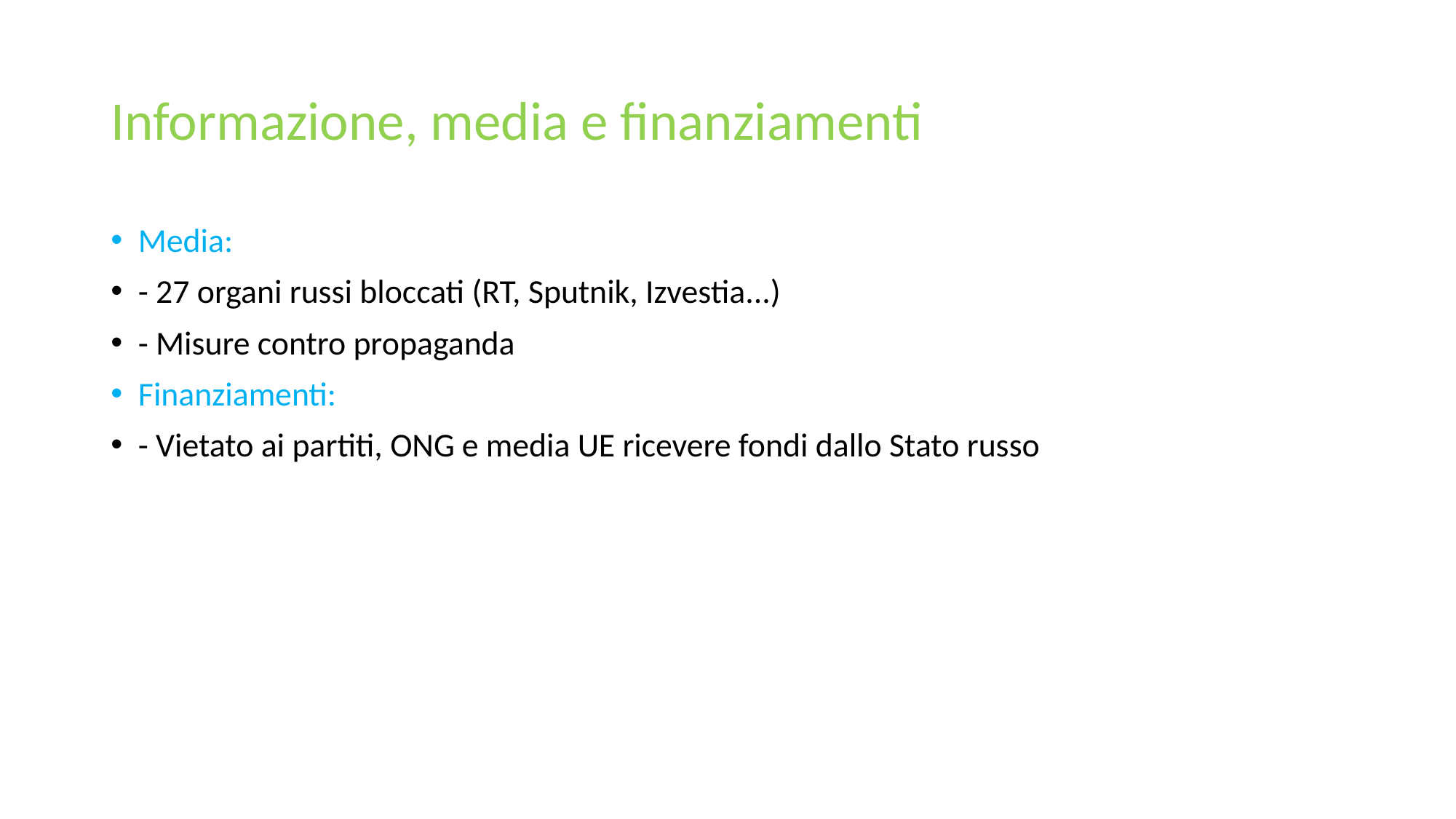

# Informazione, media e finanziamenti
Media:
- 27 organi russi bloccati (RT, Sputnik, Izvestia...)
- Misure contro propaganda
Finanziamenti:
- Vietato ai partiti, ONG e media UE ricevere fondi dallo Stato russo